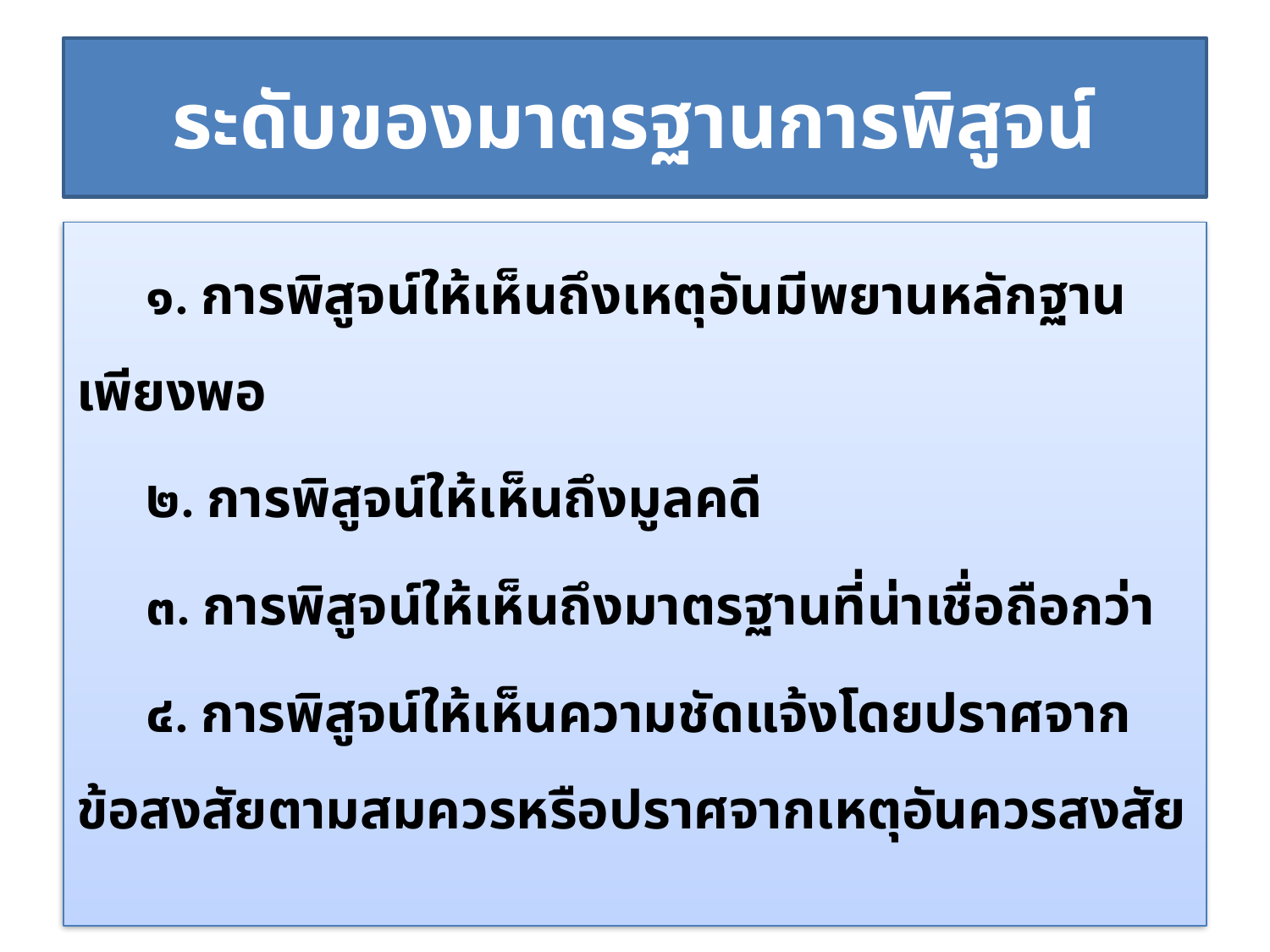

# ระดับของมาตรฐานการพิสูจน์
     ๑. การพิสูจน์ให้เห็นถึงเหตุอันมีพยานหลักฐานเพียงพอ
     ๒. การพิสูจน์ให้เห็นถึงมูลคดี
     ๓. การพิสูจน์ให้เห็นถึงมาตรฐานที่น่าเชื่อถือกว่า
     ๔. การพิสูจน์ให้เห็นความชัดแจ้งโดยปราศจากข้อสงสัยตามสมควรหรือปราศจากเหตุอันควรสงสัย